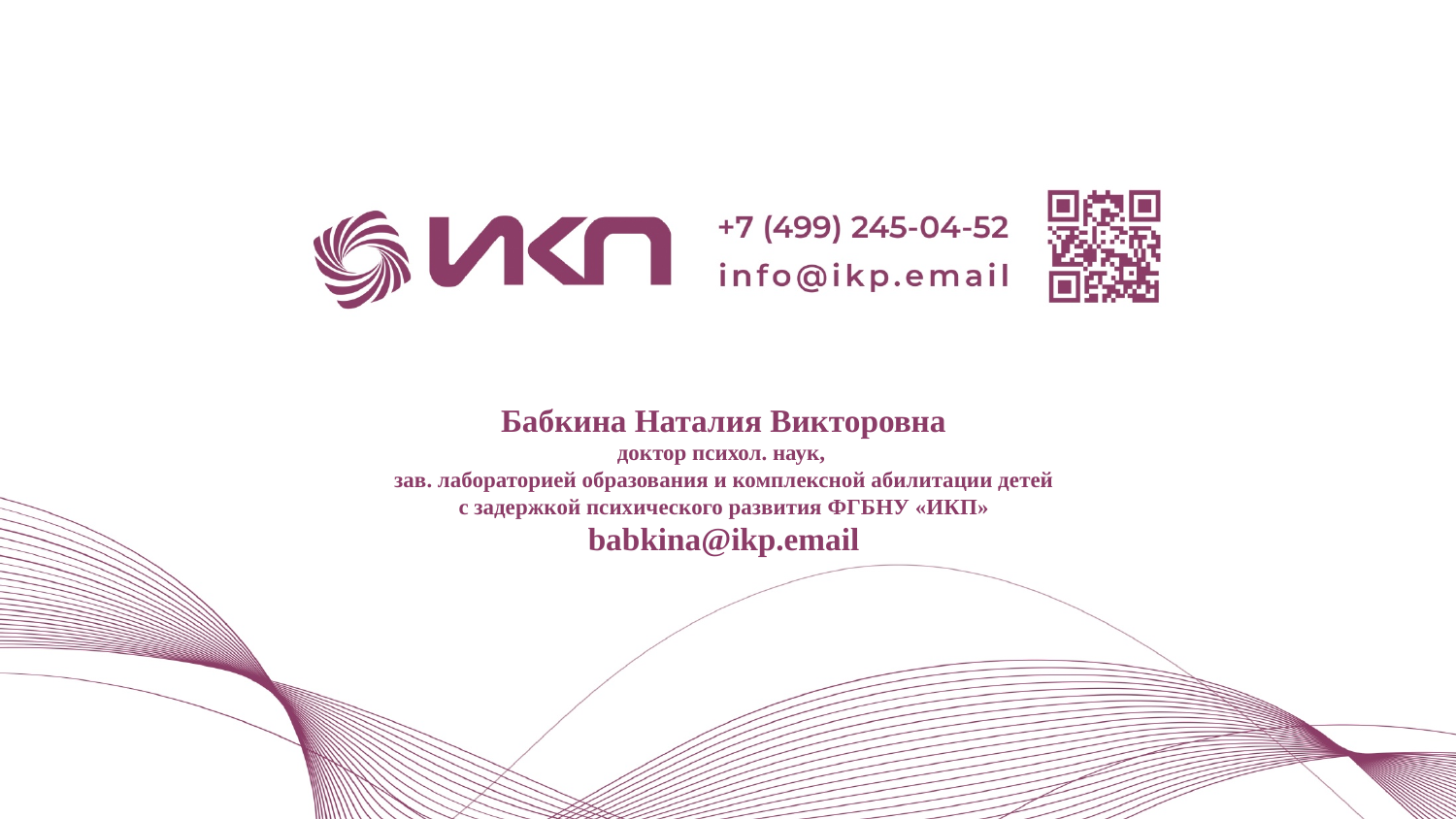

Бабкина Наталия Викторовна
доктор психол. наук,
зав. лабораторией образования и комплексной абилитации детей с задержкой психического развития ФГБНУ «ИКП»
babkina@ikp.email